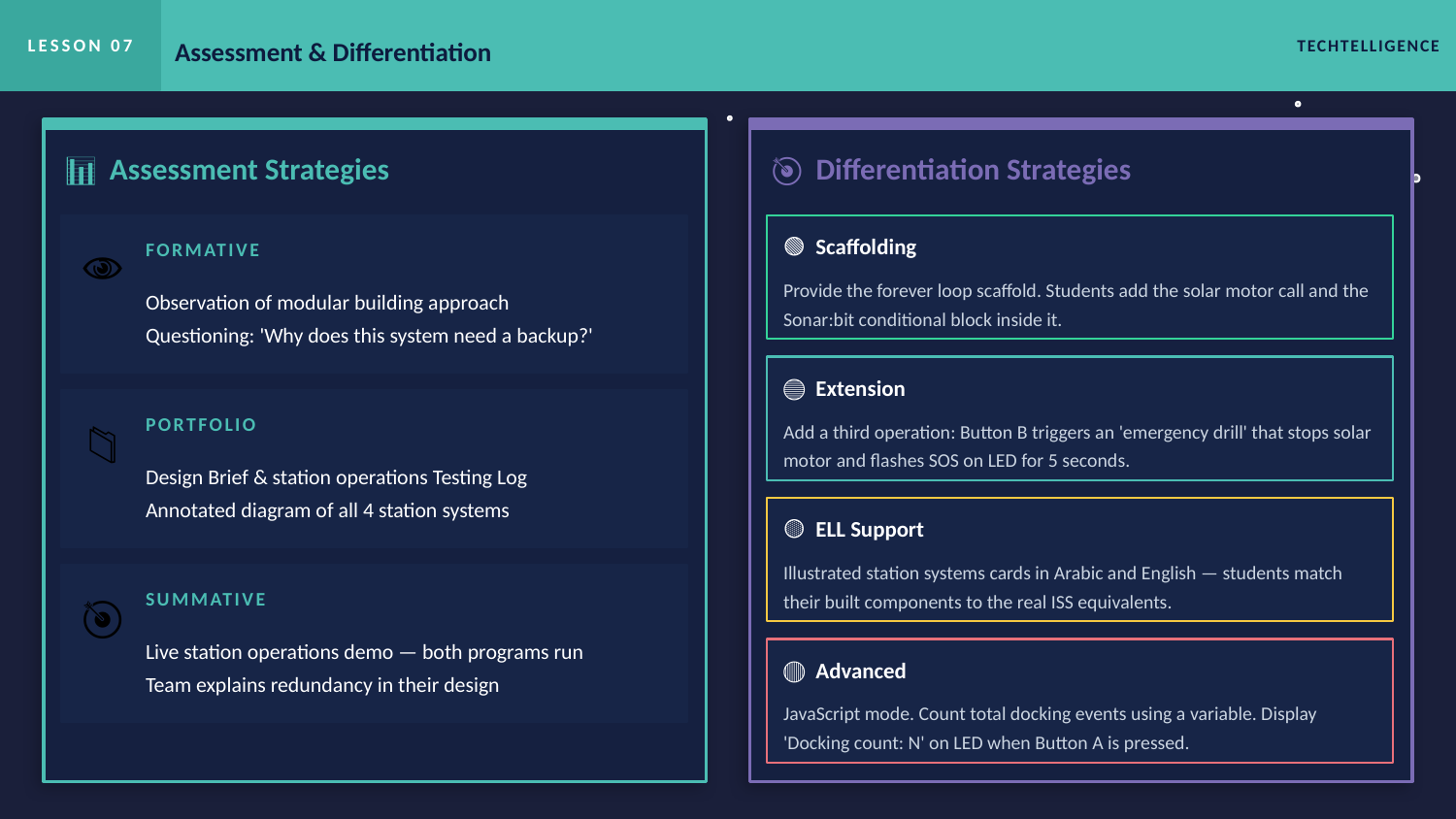

LESSON 07
Assessment & Differentiation
TECHTELLIGENCE

📊  Assessment Strategies
🎯  Differentiation Strategies

🟢  Scaffolding
FORMATIVE
👁
Provide the forever loop scaffold. Students add the solar motor call and the Sonar:bit conditional block inside it.
Observation of modular building approach
Questioning: 'Why does this system need a backup?'

🔵  Extension

PORTFOLIO
📁
Add a third operation: Button B triggers an 'emergency drill' that stops solar motor and flashes SOS on LED for 5 seconds.
Design Brief & station operations Testing Log
Annotated diagram of all 4 station systems

🟡  ELL Support
Illustrated station systems cards in Arabic and English — students match their built components to the real ISS equivalents.

SUMMATIVE
🎯
Live station operations demo — both programs run
Team explains redundancy in their design

🔴  Advanced
JavaScript mode. Count total docking events using a variable. Display 'Docking count: N' on LED when Button A is pressed.